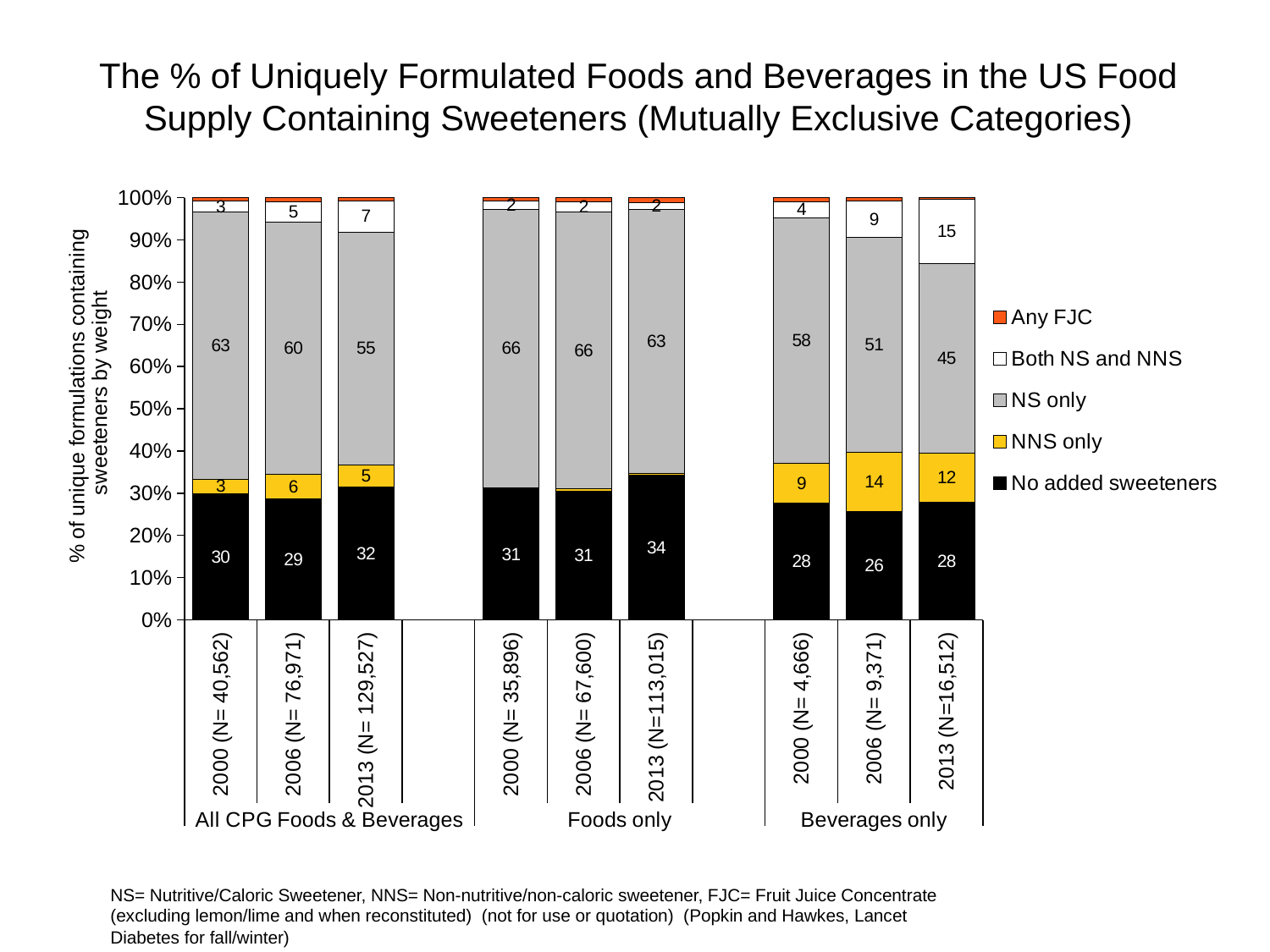

The % of Uniquely Formulated Foods and Beverages in the US Food Supply Containing Sweeteners (Mutually Exclusive Categories)

### Chart

| Category | No added sweeteners | NNS only | NS only | Both NS and NNS | Any FJC |
|---|---|---|---|---|---|
| 2000 (N= 40,562) | 29.93908401437167 | 3.3919834719212534 | 63.27533494141687 | 2.605029497478226 | 0.7885680748122033 |
| 2006 (N= 76,971) | 28.629332621083535 | 5.778787811661452 | 59.85160142032518 | 4.830002266064732 | 0.9102758808660759 |
| 2013 (N= 129,527) | 31.527654331334055 | 5.099192135296664 | 55.2710438875219 | 7.296493751512127 | 0.8056158943353854 |
|  | None | None | None | None | None |
| 2000 (N= 35,896) | 31.109406980714212 | 0.26229778733503123 | 65.91572542777155 | 1.9748607082314094 | 0.7377090959467602 |
| 2006 (N= 67,600) | 30.532630140991827 | 0.45319443028920425 | 65.64713418221567 | 2.3577853171774987 | 1.0092559293239693 |
| 2013 (N=113,015) | 34.18979678728633 | 0.40664632690229613 | 62.60951805261432 | 1.619494547828177 | 1.1745442853685812 |
|  | None | None | None | None | None |
| 2000 (N= 4,666) | 27.733141795953596 | 9.291129246682443 | 58.298461877767906 | 3.792834895566681 | 0.884432184029415 |
| 2006 (N= 9,371) | 25.6758155614956 | 14.04298757012176 | 50.85815467718676 | 8.666362507783113 | 0.7566796834133347 |
| 2013 (N=16,512) | 27.79040771064951 | 11.686818926498638 | 44.96893262628963 | 15.26614467765135 | 0.2876960589109365 |
NS= Nutritive/Caloric Sweetener, NNS= Non-nutritive/non-caloric sweetener, FJC= Fruit Juice Concentrate (excluding lemon/lime and when reconstituted)  (not for use or quotation)  (Popkin and Hawkes, Lancet Diabetes for fall/winter)